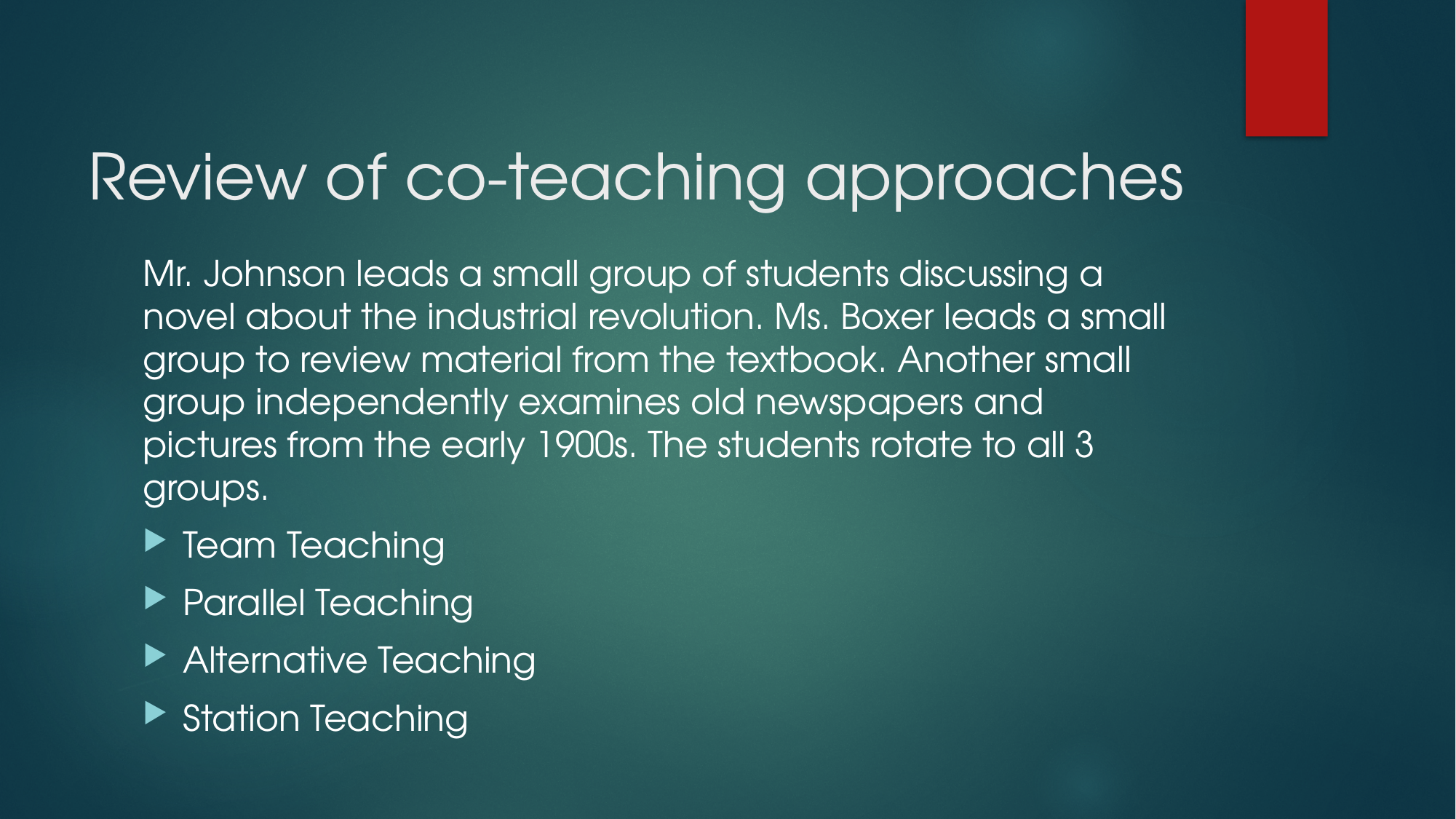

# Review of co-teaching approaches
Mr. Johnson leads a small group of students discussing a novel about the industrial revolution. Ms. Boxer leads a small group to review material from the textbook. Another small group independently examines old newspapers and pictures from the early 1900s. The students rotate to all 3 groups.
Team Teaching
Parallel Teaching
Alternative Teaching
Station Teaching